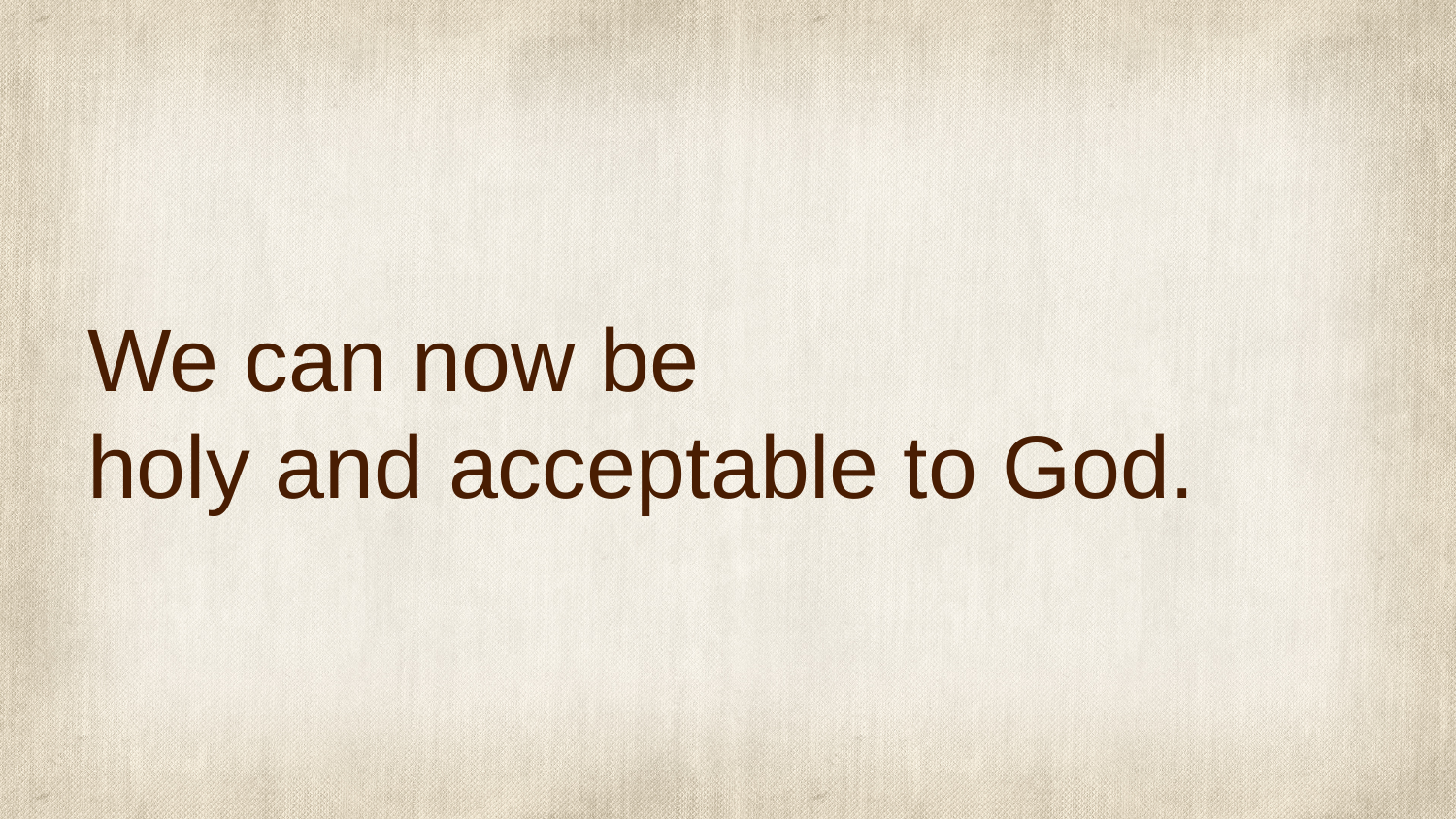

# We can now be holy and acceptable to God.